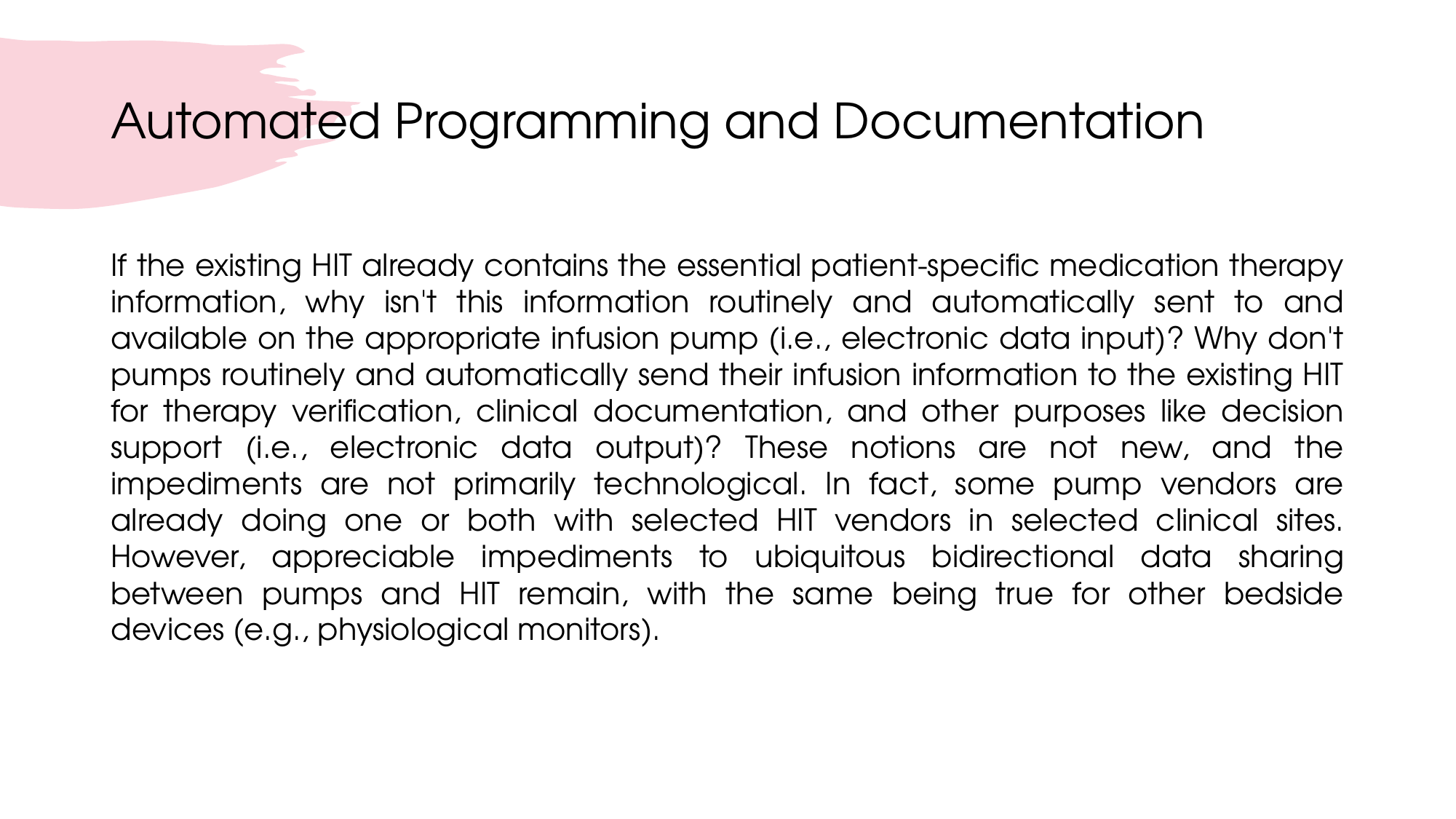

# Automated Programming and Documentation
If the existing HIT already contains the essential patient-specific medication therapy information, why isn't this information routinely and automatically sent to and available on the appropriate infusion pump (i.e., electronic data input)? Why don't pumps routinely and automatically send their infusion information to the existing HIT for therapy verification, clinical documentation, and other purposes like decision support (i.e., electronic data output)? These notions are not new, and the impediments are not primarily technological. In fact, some pump vendors are already doing one or both with selected HIT vendors in selected clinical sites. However, appreciable impediments to ubiquitous bidirectional data sharing between pumps and HIT remain, with the same being true for other bedside devices (e.g., physiological monitors).